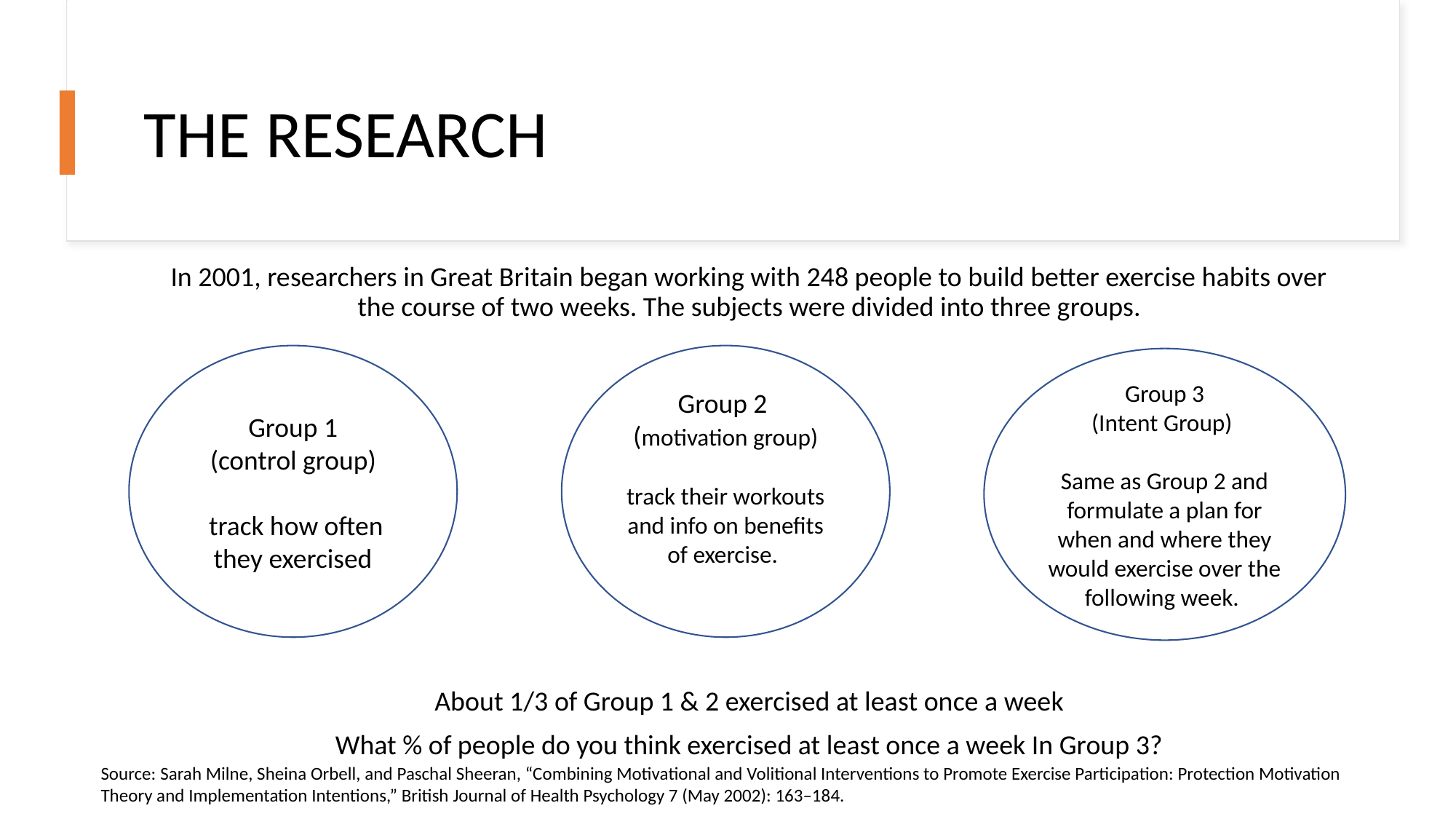

# THE RESEARCH

In 2001, researchers in Great Britain began working with 248 people to build better exercise habits over the course of two weeks. The subjects were divided into three groups.

About 1/3 of Group 1 & 2 exercised at least once a week
What % of people do you think exercised at least once a week In Group 3?
Group 1
(control group)
 track how often they exercised
Group 2
(motivation group)

track their workouts and info on benefits of exercise.
Group 3
(Intent Group)

Same as Group 2 and formulate a plan for when and where they would exercise over the following week.
Source: Sarah Milne, Sheina Orbell, and Paschal Sheeran, “Combining Motivational and Volitional Interventions to Promote Exercise Participation: Protection Motivation Theory and Implementation Intentions,” British Journal of Health Psychology 7 (May 2002): 163–184.